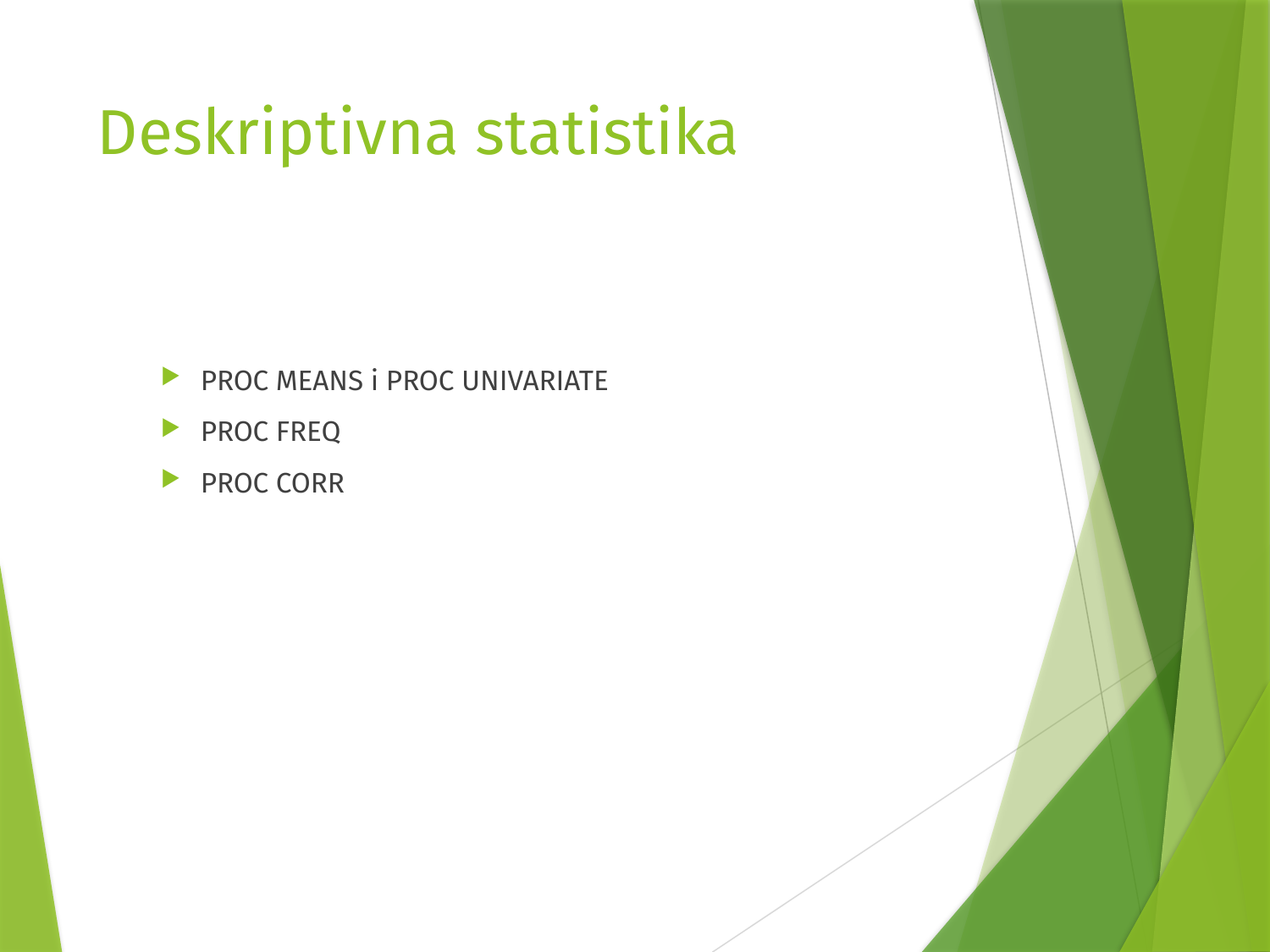

# Deskriptivna statistika

PROC MEANS i PROC UNIVARIATE
PROC FREQ
PROC CORR